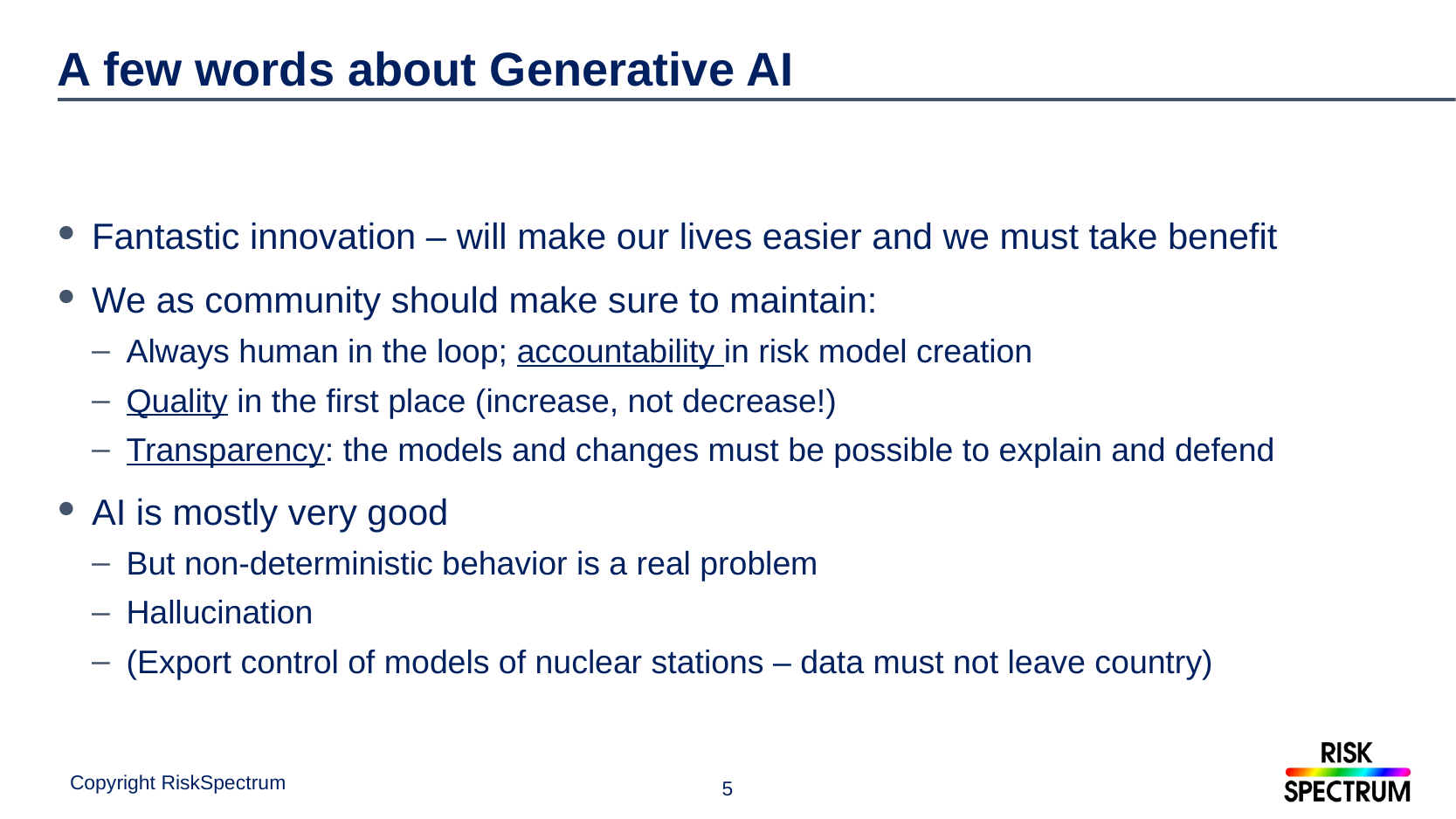

# A few words about Generative AI

Fantastic innovation – will make our lives easier and we must take benefit
We as community should make sure to maintain:
Always human in the loop; accountability in risk model creation
Quality in the first place (increase, not decrease!)
Transparency: the models and changes must be possible to explain and defend
AI is mostly very good
But non-deterministic behavior is a real problem
Hallucination
(Export control of models of nuclear stations – data must not leave country)

5